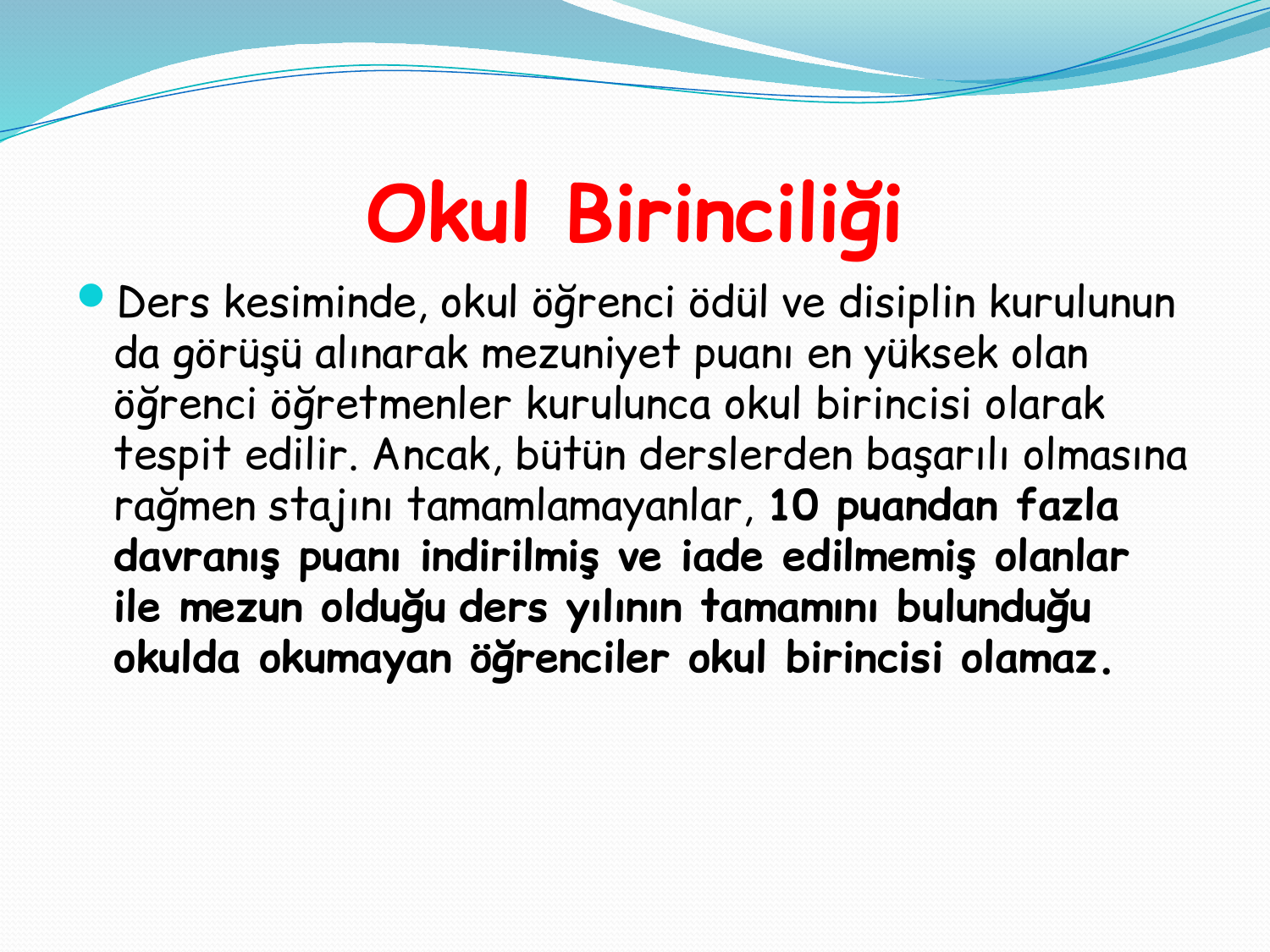

# Okul Birinciliği
Ders kesiminde, okul öğrenci ödül ve disiplin kurulunun da görüşü alınarak mezuniyet puanı en yüksek olan öğrenci öğretmenler kurulunca okul birincisi olarak tespit edilir. Ancak, bütün derslerden başarılı olmasına rağmen stajını tamamlamayanlar, 10 puandan fazla davranış puanı indirilmiş ve iade edilmemiş olanlar ile mezun olduğu ders yılının tamamını bulunduğu okulda okumayan öğrenciler okul birincisi olamaz.